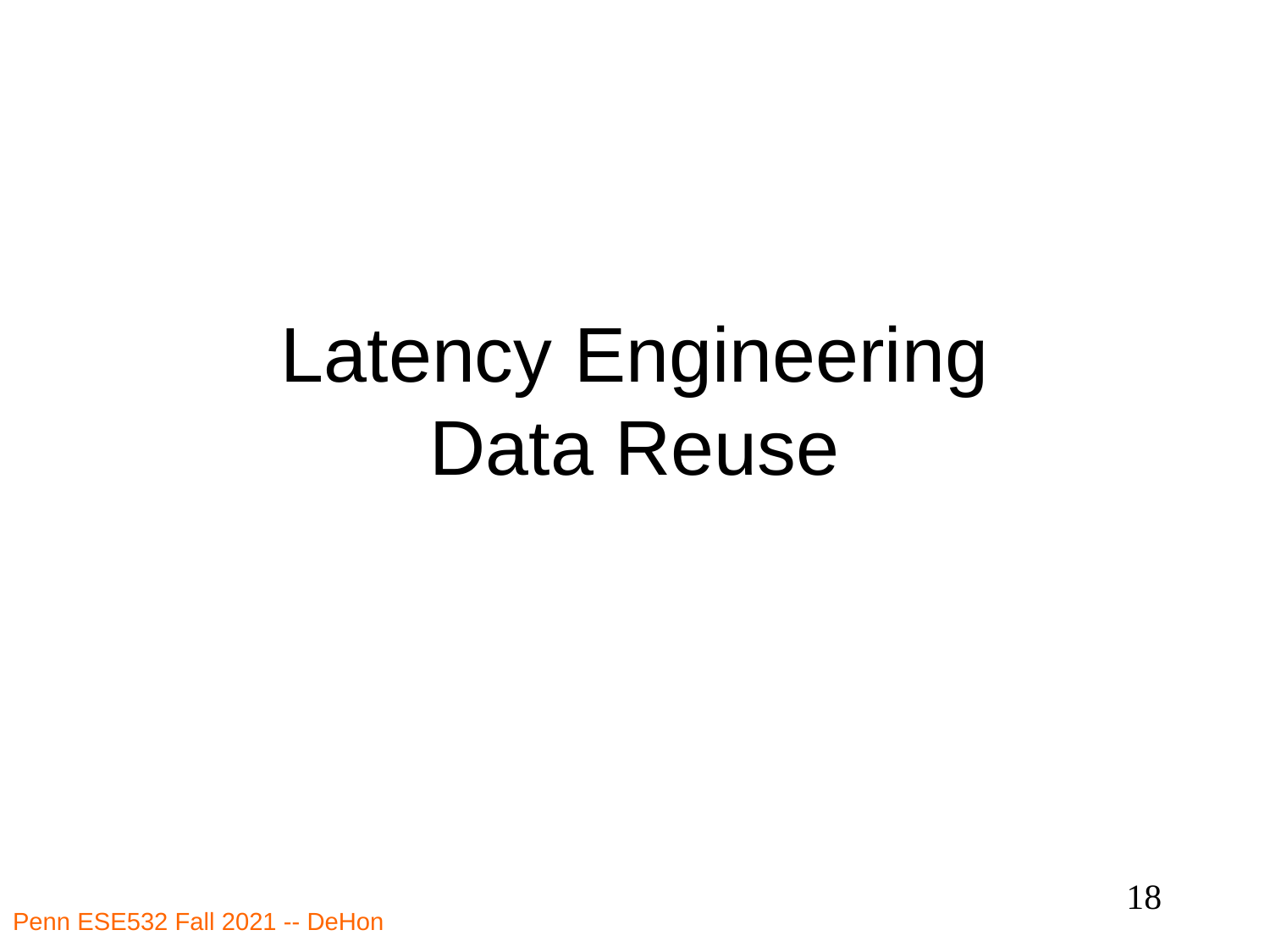

# Latency Engineering Data Reuse

18
Penn ESE532 Fall 2021 -- DeHon